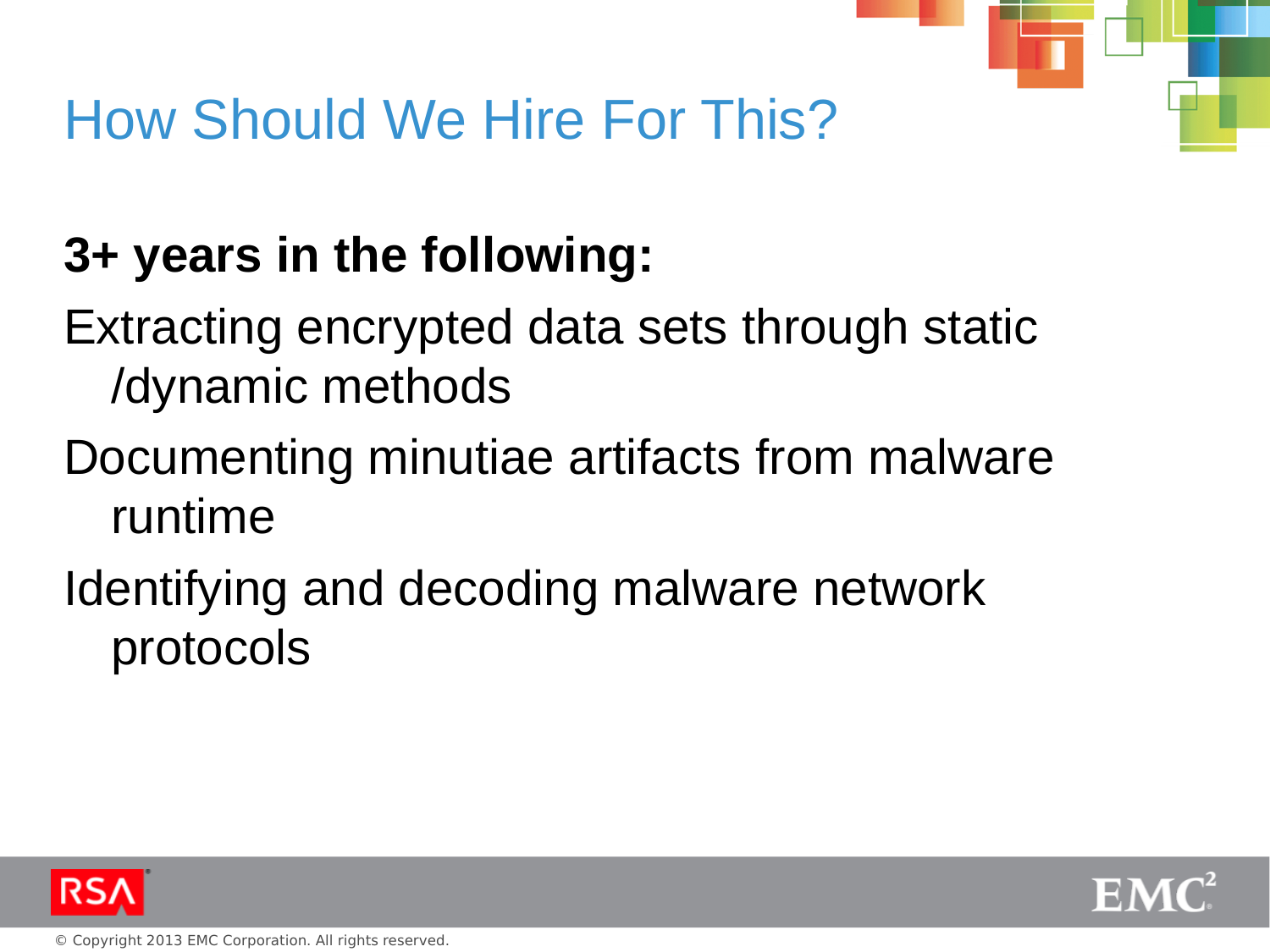

# How Should We Hire For This?
3+ years in the following:
Extracting encrypted data sets through static /dynamic methods
Documenting minutiae artifacts from malware runtime
Identifying and decoding malware network protocols